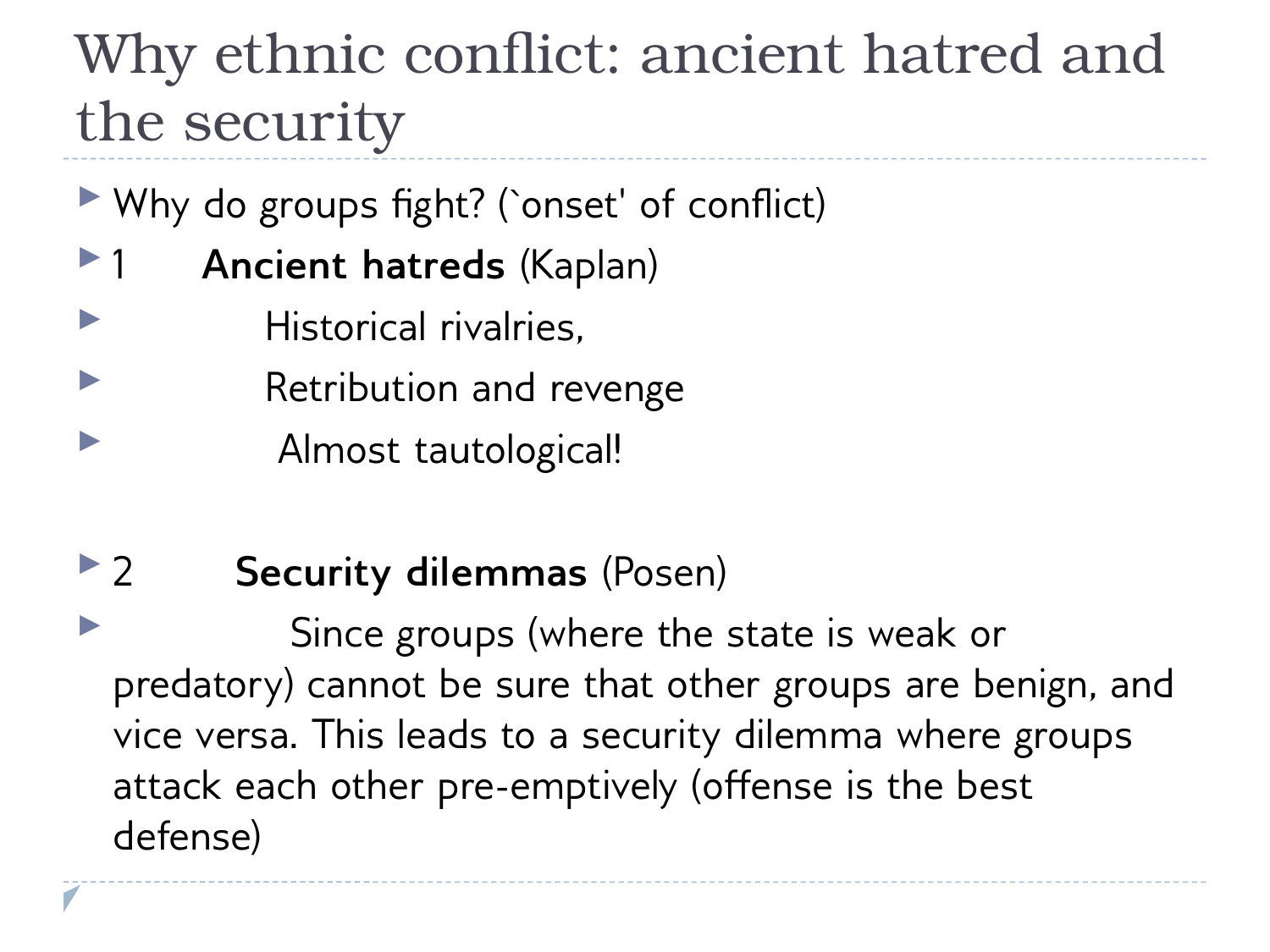

Why ethnic conflict: ancient hatred and the security
Why do groups fight? (`onset' of conflict)
1      Ancient hatreds (Kaplan)
            Historical rivalries,
            Retribution and revenge
             Almost tautological!

2        Security dilemmas (Posen)
              Since groups (where the state is weak or predatory) cannot be sure that other groups are benign, and vice versa. This leads to a security dilemma where groups attack each other pre-emptively (offense is the best defense)